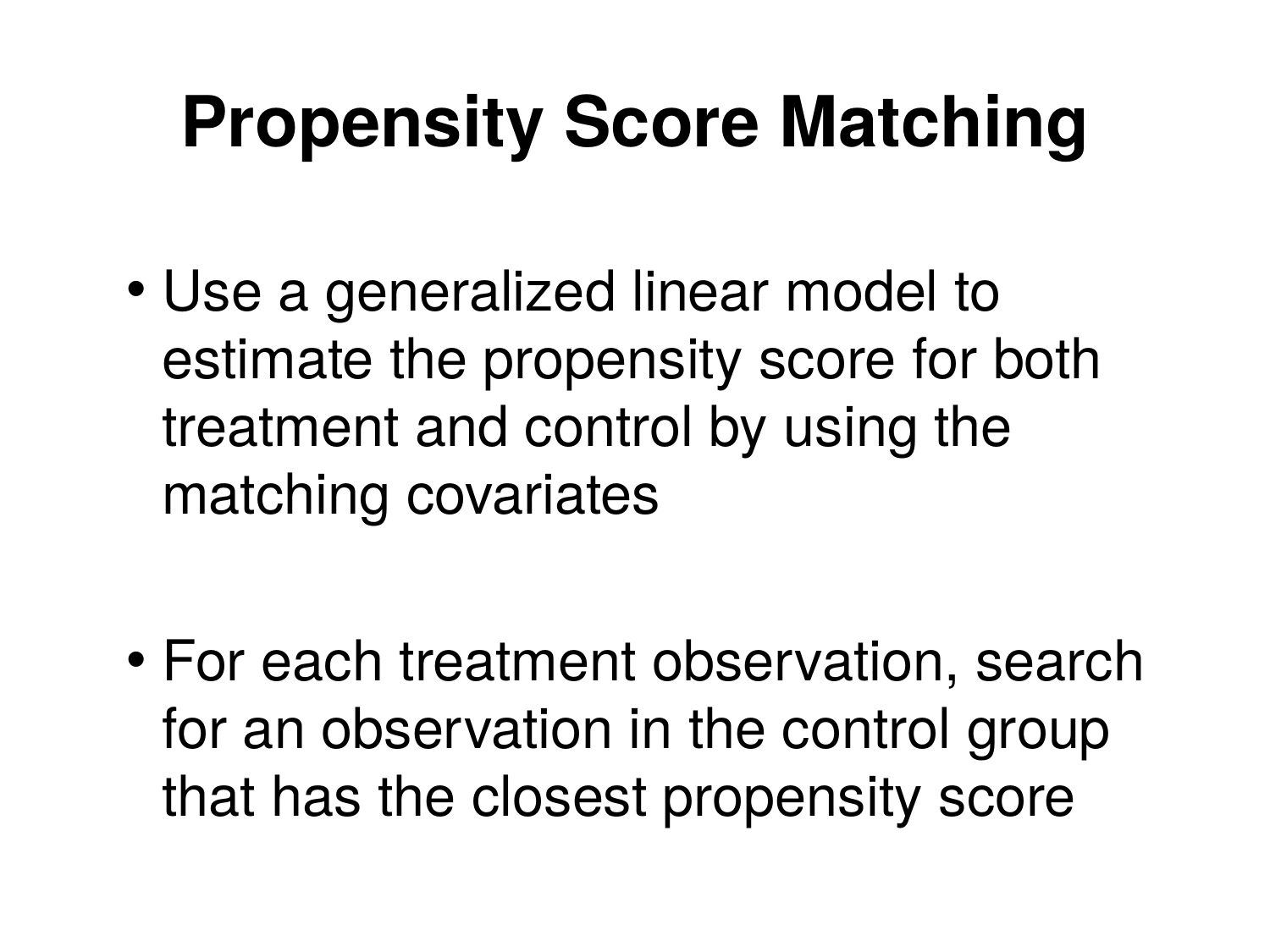

Propensity Score Matching
Use a generalized linear model to estimate the propensity score for both treatment and control by using the matching covariates

For each treatment observation, search for an observation in the control group that has the closest propensity score